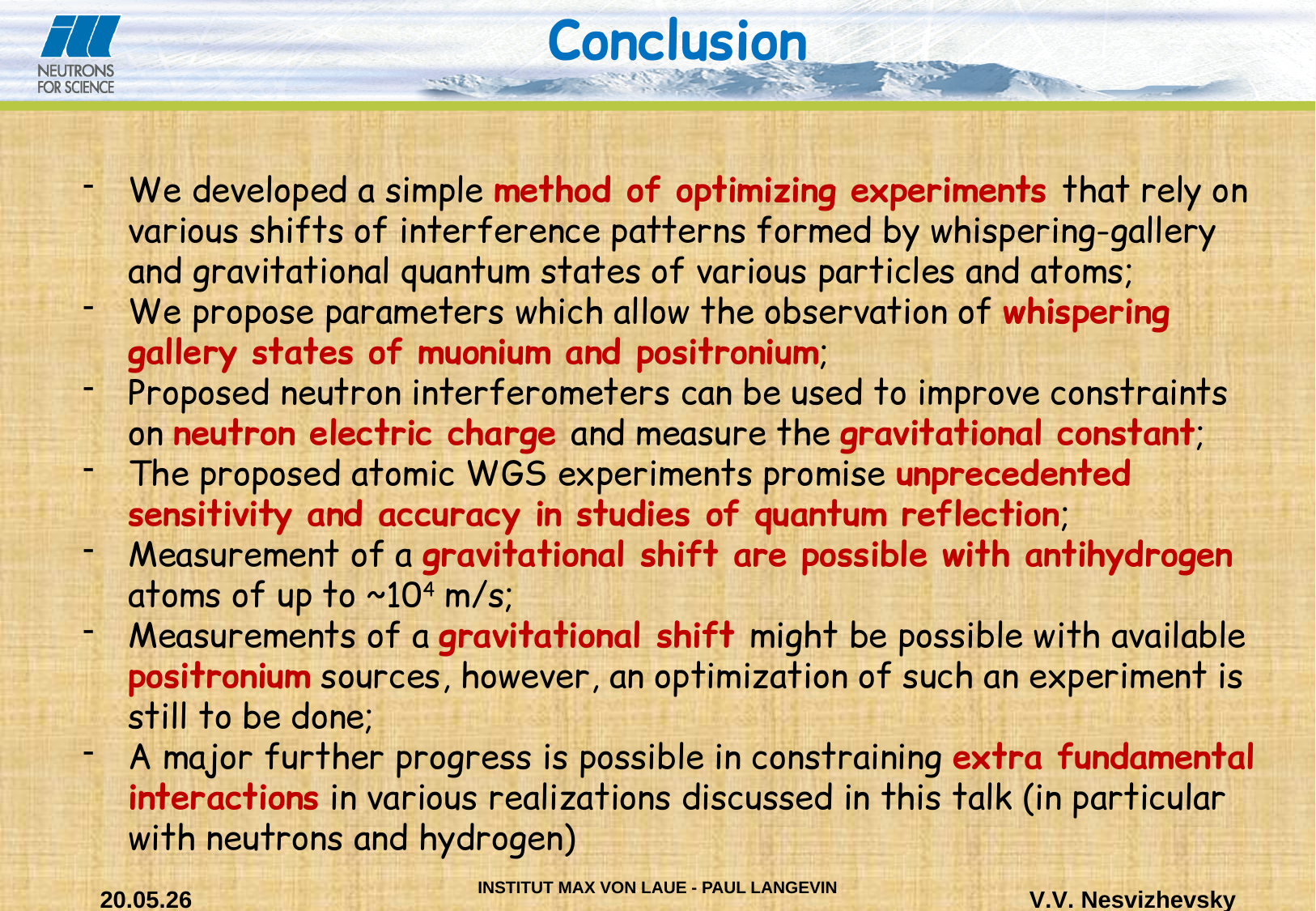

Conclusion
We developed a simple method of optimizing experiments that rely on various shifts of interference patterns formed by whispering-gallery and gravitational quantum states of various particles and atoms;
We propose parameters which allow the observation of whispering gallery states of muonium and positronium;
Proposed neutron interferometers can be used to improve constraints on neutron electric charge and measure the gravitational constant;
The proposed atomic WGS experiments promise unprecedented sensitivity and accuracy in studies of quantum reflection;
Measurement of a gravitational shift are possible with antihydrogen atoms of up to ~104 m/s;
Measurements of a gravitational shift might be possible with available positronium sources, however, an optimization of such an experiment is still to be done;
A major further progress is possible in constraining extra fundamental interactions in various realizations discussed in this talk (in particular with neutrons and hydrogen)
20.05.26
V.V. Nesvizhevsky